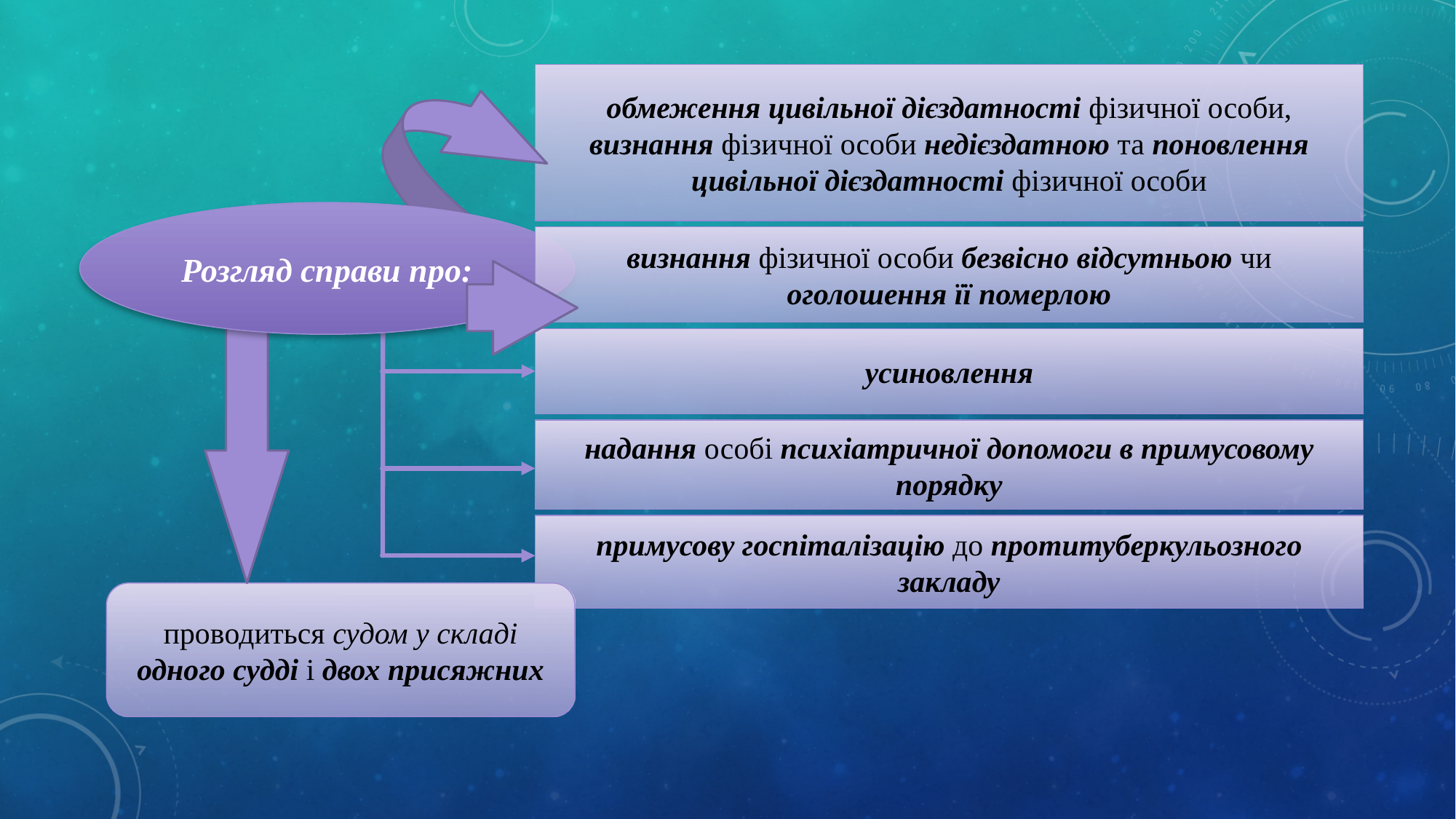

обмеження цивільної дієздатності фізичної особи, визнання фізичної особи недієздатною та поновлення цивільної дієздатності фізичної особи

Розгляд справи про:
визнання фізичної особи безвісно відсутньою чи оголошення її померлою

усиновлення
надання особі психіатричної допомоги в примусовому порядку
примусову госпіталізацію до протитуберкульозного закладу
проводиться судом у складі одного судді і двох присяжних